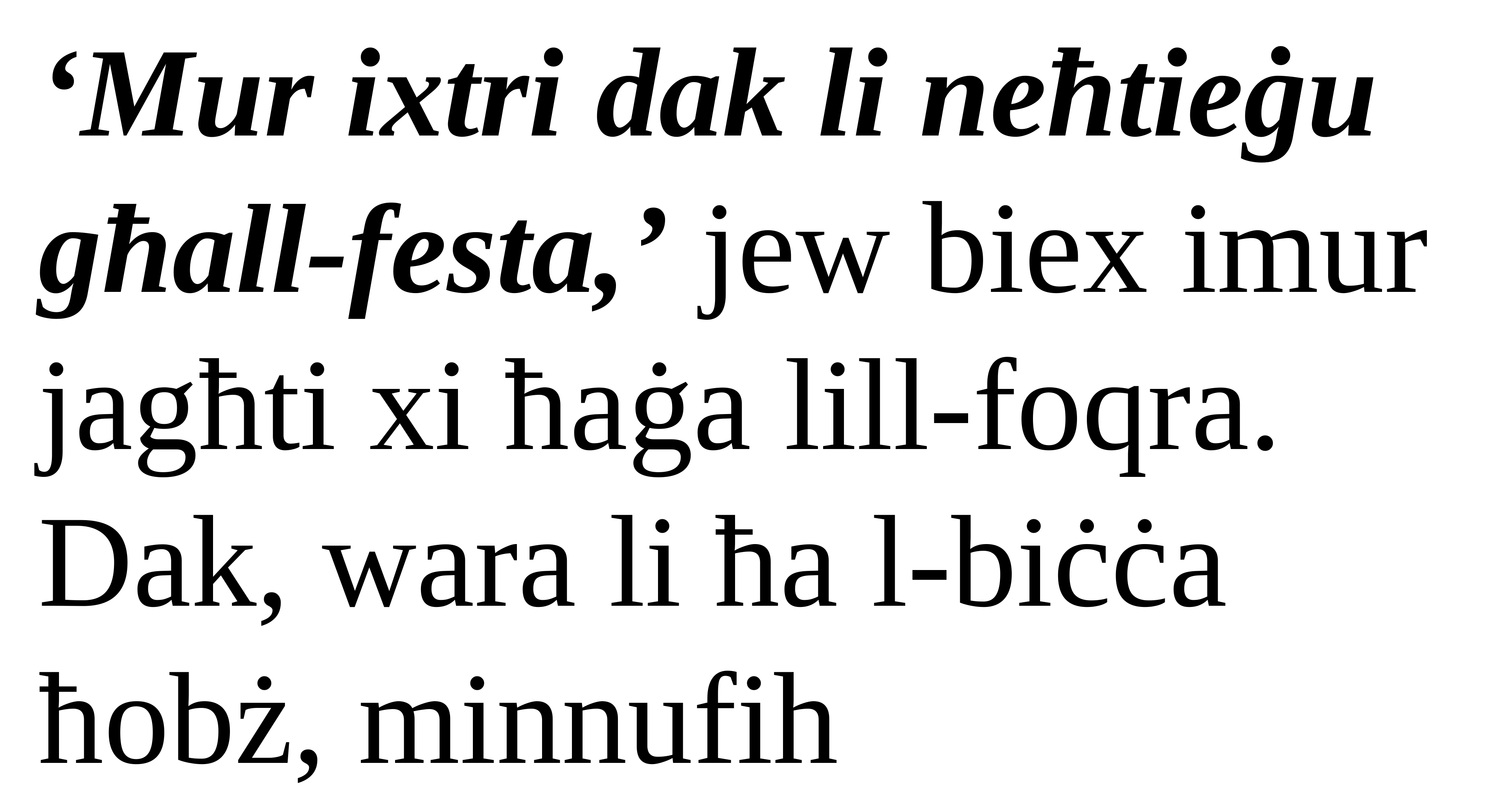

‘Mur ixtri dak li neħtieġu għall-festa,’ jew biex imur jagħti xi ħaġa lill-foqra. Dak, wara li ħa l-biċċa ħobż, minnufih